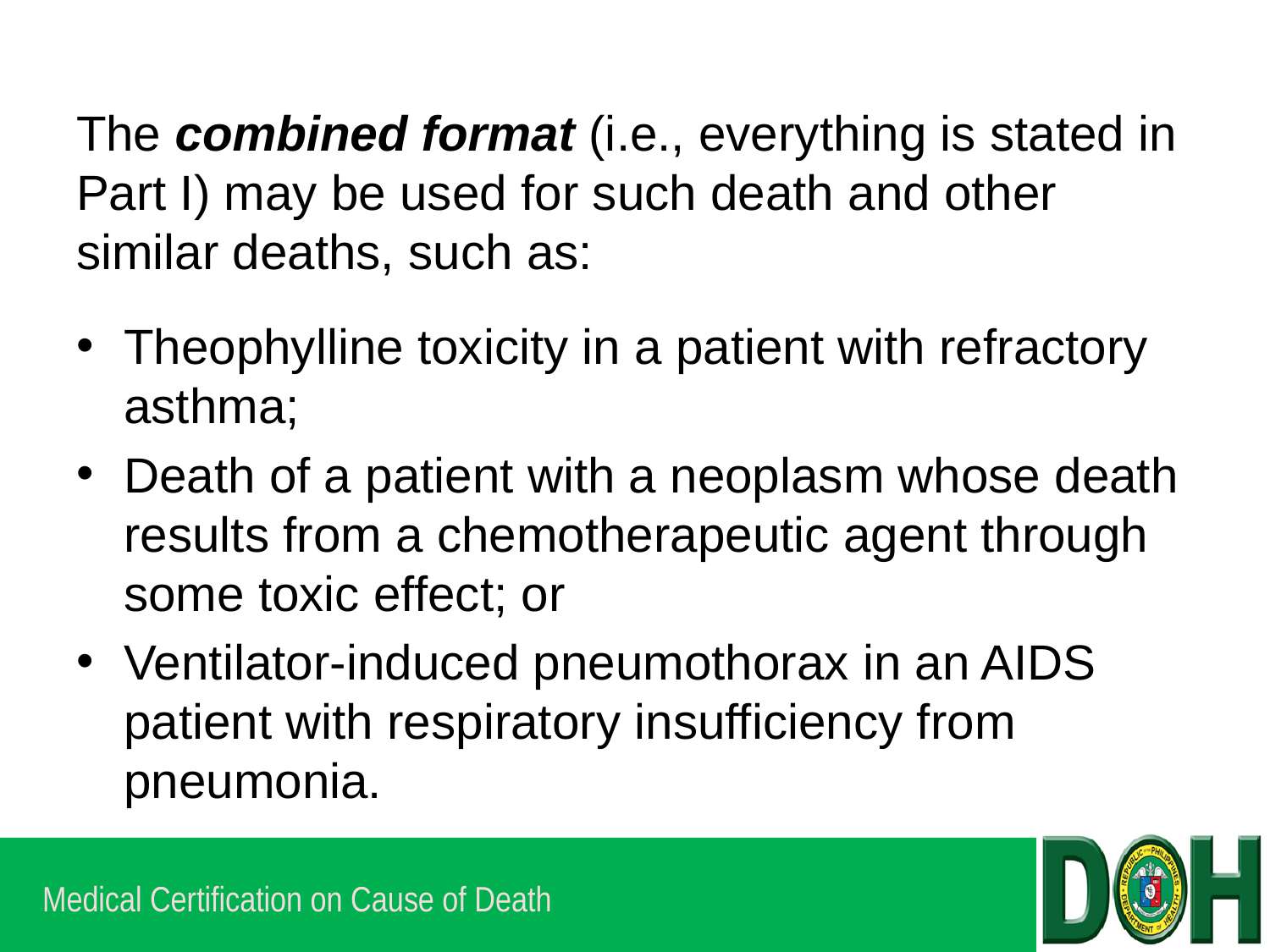

The combined format (i.e., everything is stated in Part I) may be used for such death and other similar deaths, such as:

Theophylline toxicity in a patient with refractory asthma;
Death of a patient with a neoplasm whose death results from a chemotherapeutic agent through some toxic effect; or
Ventilator-induced pneumothorax in an AIDS patient with respiratory insufficiency from pneumonia.